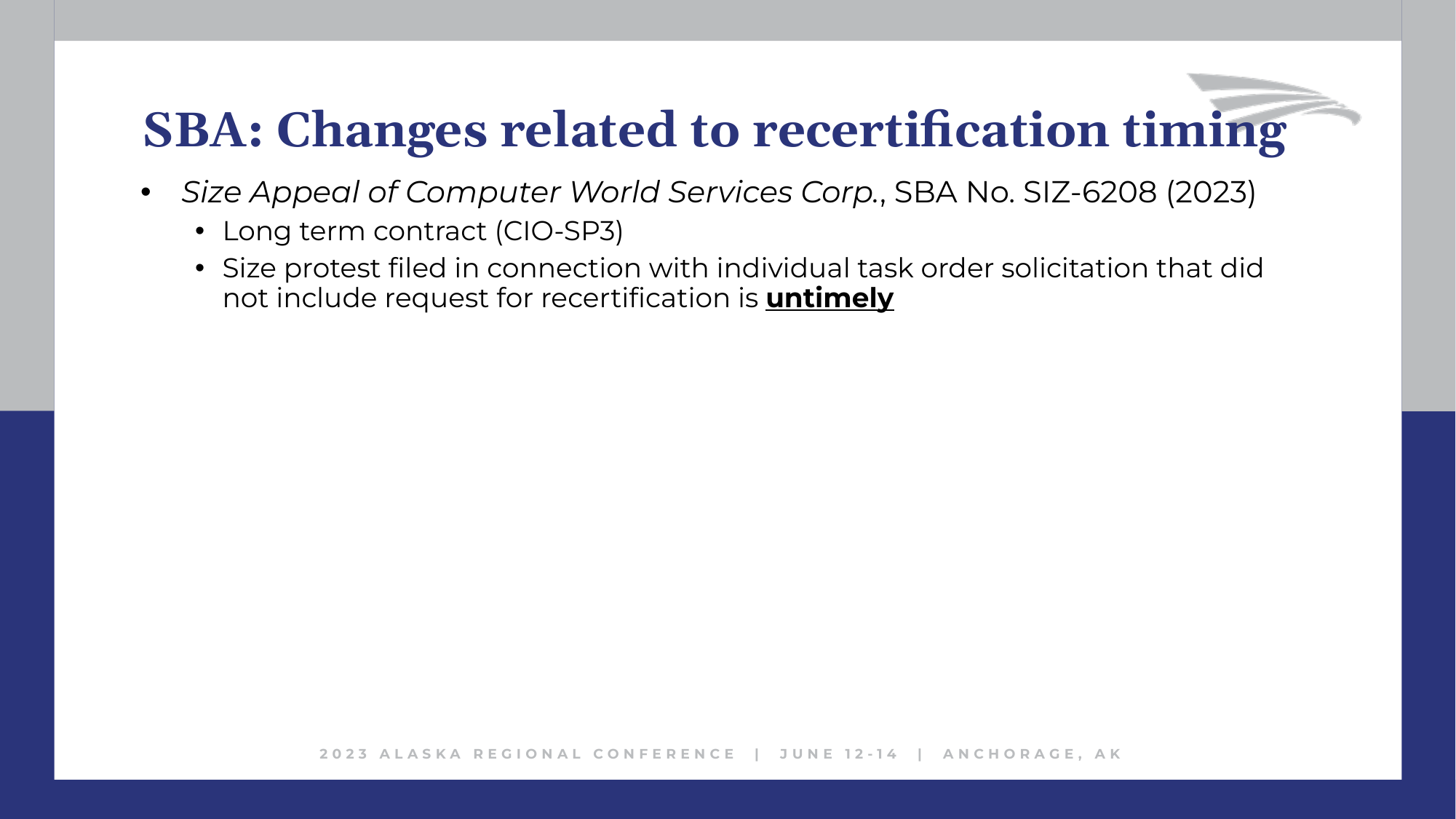

SBA: Changes related to recertification timing
Size Appeal of Computer World Services Corp., SBA No. SIZ-6208 (2023)
Long term contract (CIO-SP3)
Size protest filed in connection with individual task order solicitation that did not include request for recertification is untimely